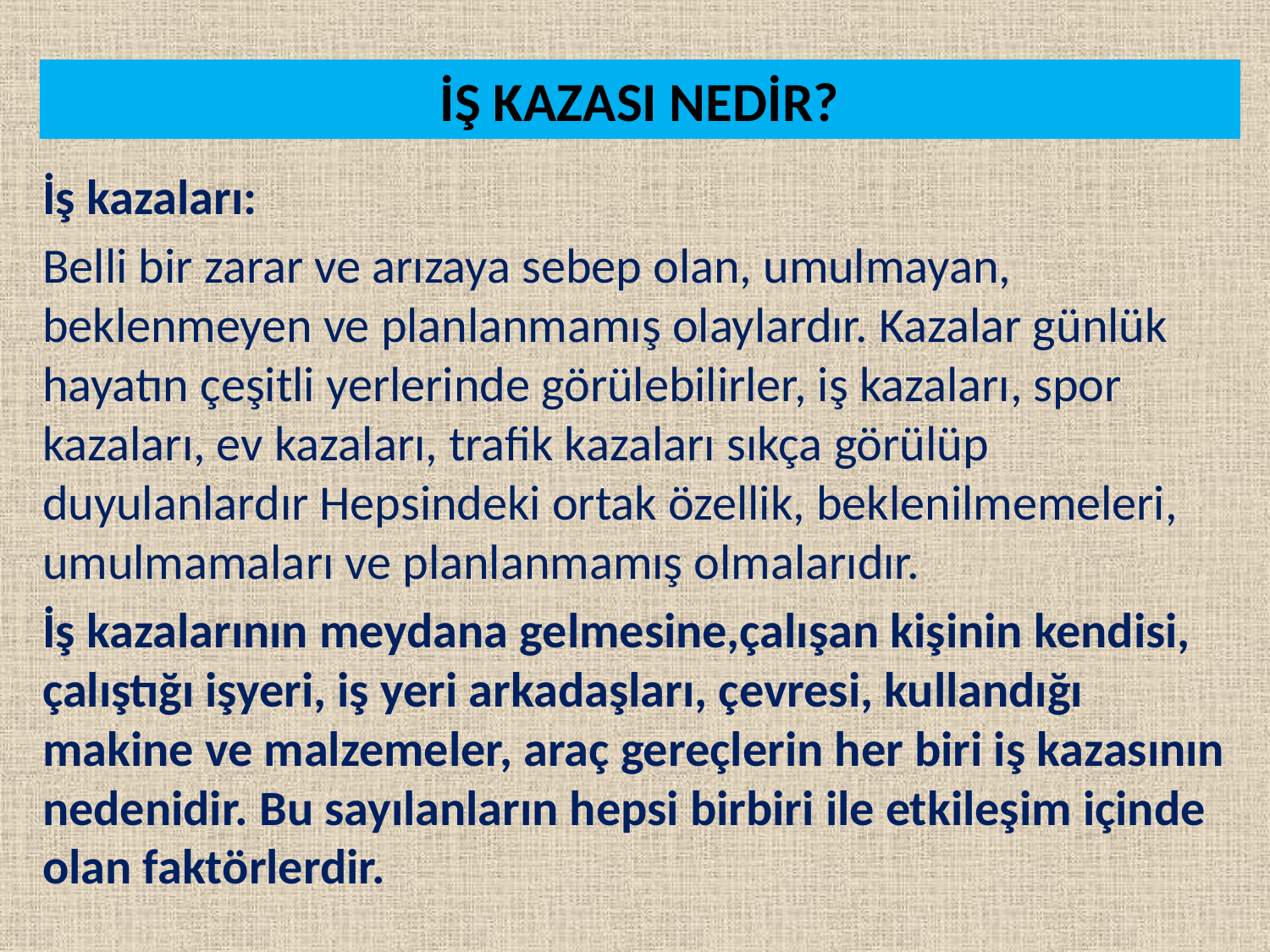

# İŞ KAZASI NEDİR?
İş kazaları:
Belli bir zarar ve arızaya sebep olan, umulmayan, beklenmeyen ve planlanmamış olaylardır. Kazalar günlük hayatın çeşitli yerlerinde görülebilirler, iş kazaları, spor kazaları, ev kazaları, trafik kazaları sıkça görülüp duyulanlardır Hepsindeki ortak özellik, beklenilmemeleri, umulmamaları ve planlanmamış olmalarıdır.
İş kazalarının meydana gelmesine,çalışan kişinin kendisi, çalıştığı işyeri, iş yeri arkadaşları, çevresi, kullandığı makine ve malzemeler, araç gereçlerin her biri iş kazasının nedenidir. Bu sayılanların hepsi birbiri ile etkileşim içinde olan faktörlerdir.